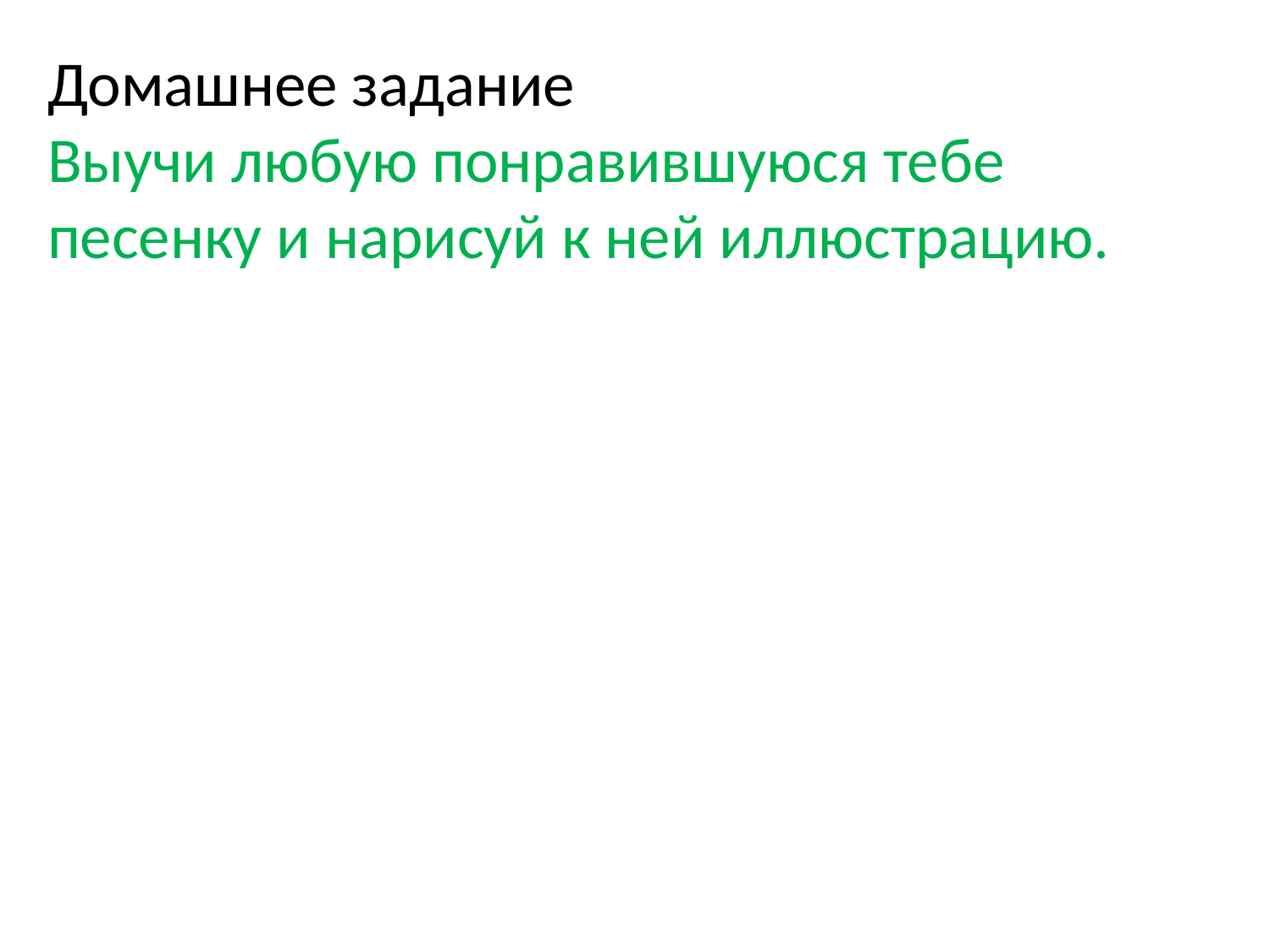

Домашнее задание
Выучи любую понравившуюся тебе песенку и нарисуй к ней иллюстрацию.